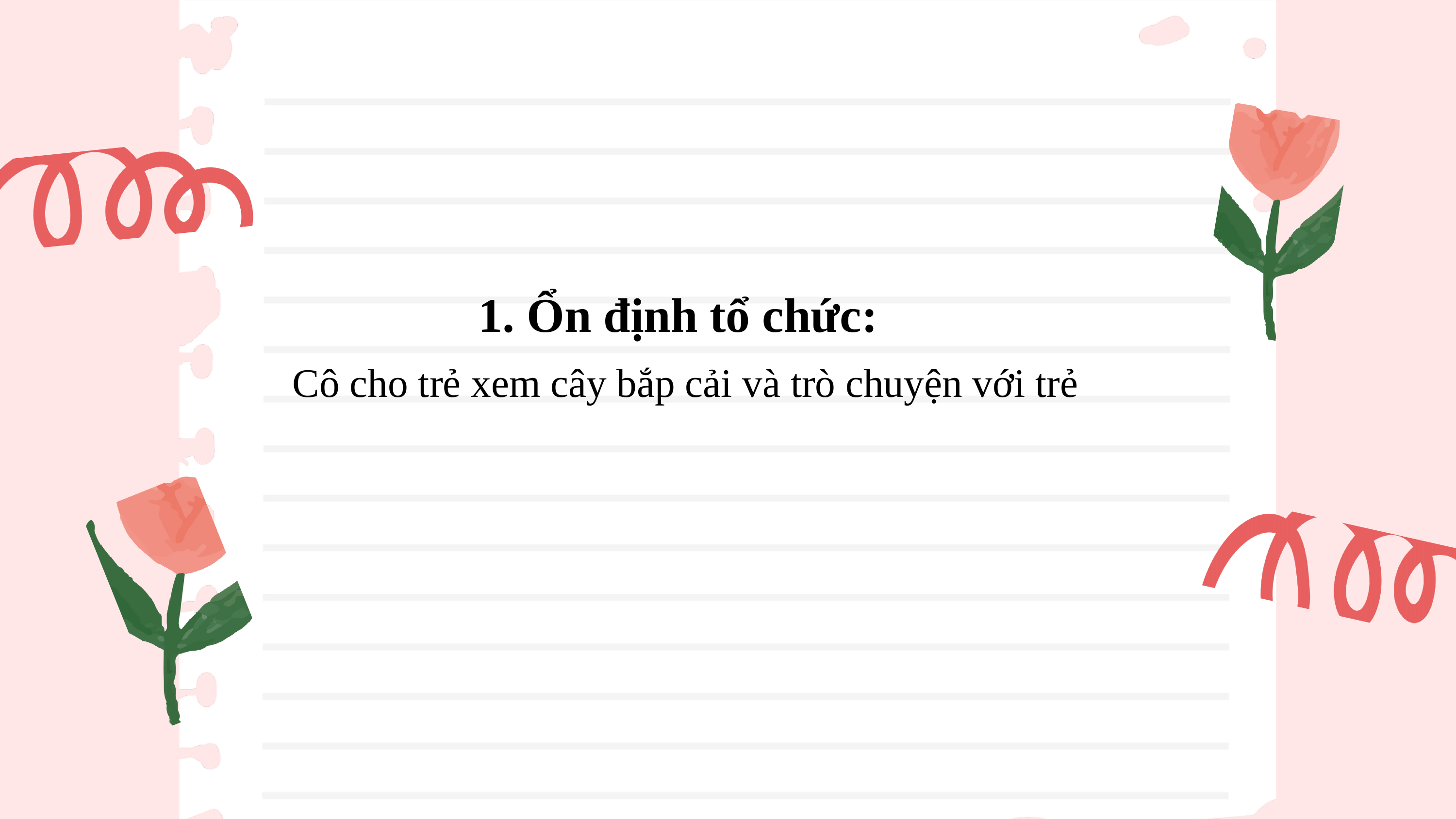

# 1. Ổn định tổ chức: Cô cho trẻ xem cây bắp cải và trò chuyện với trẻ